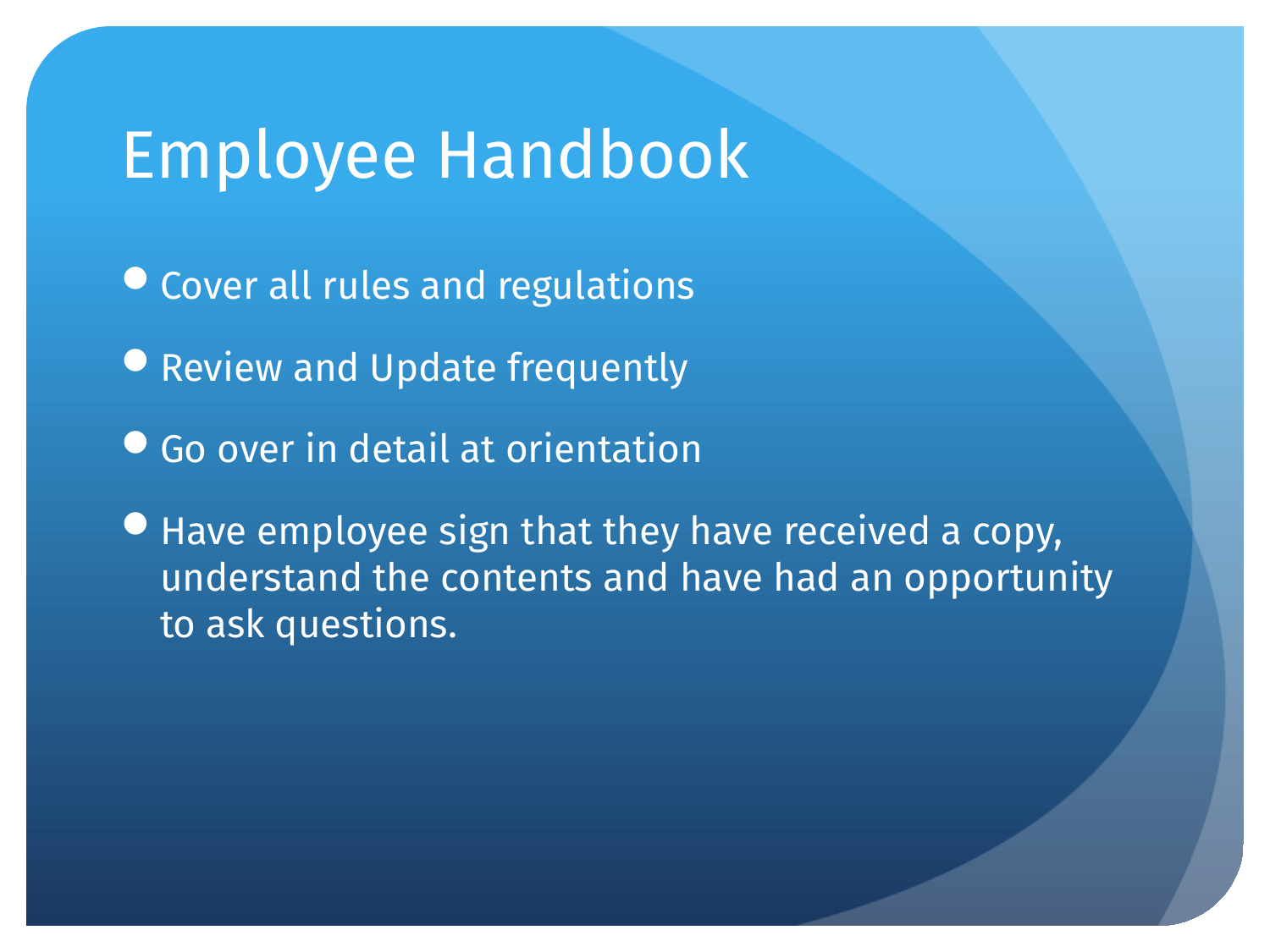

# Employee Handbook
Cover all rules and regulations
Review and Update frequently
Go over in detail at orientation
Have employee sign that they have received a copy, understand the contents and have had an opportunity to ask questions.